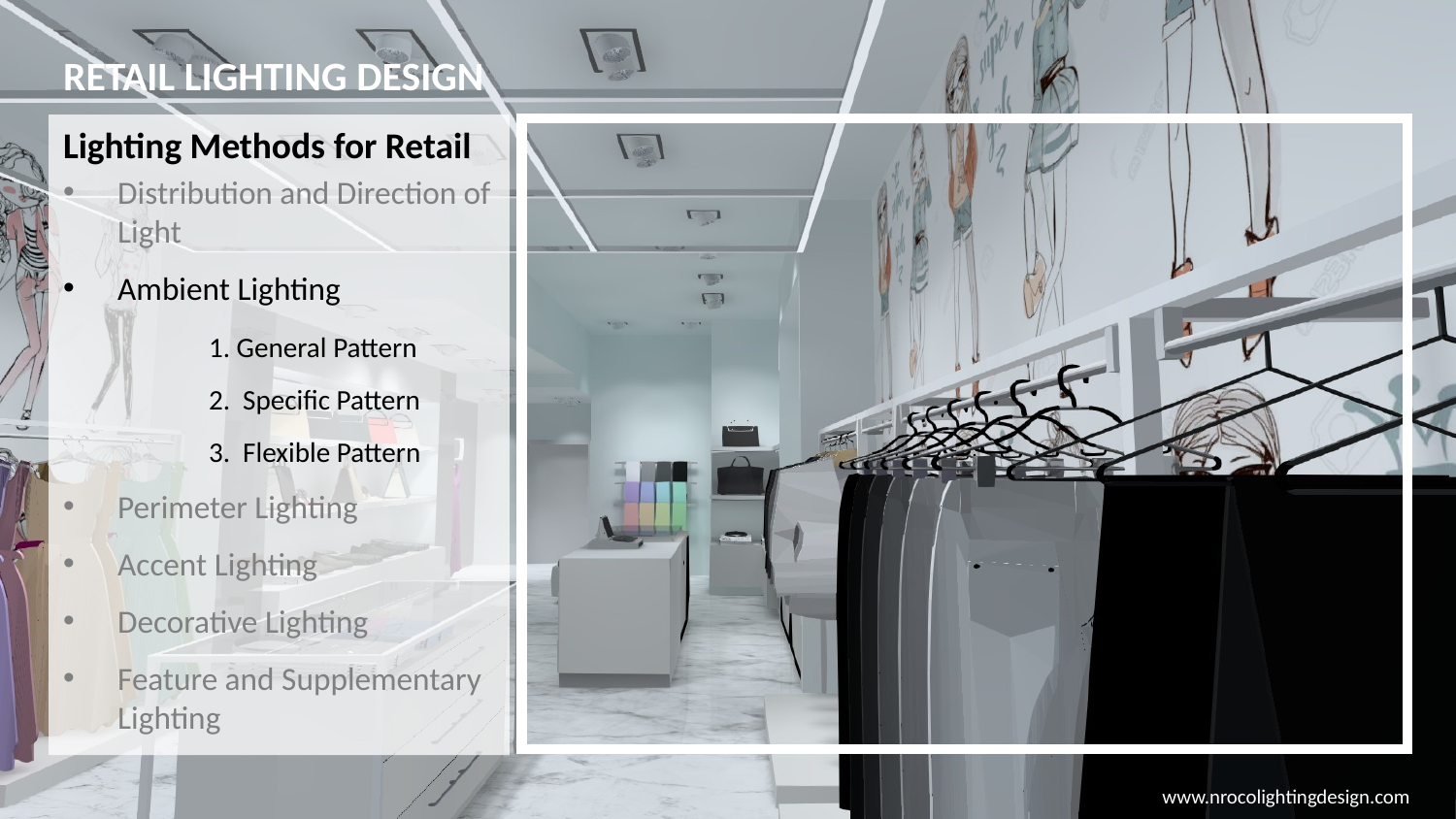

# RETAIL LIGHTING DESIGN
Lighting Methods for Retail
Distribution and Direction of Light
Ambient Lighting
	1. General Pattern
	2.  Specific Pattern
	3.  Flexible Pattern
Perimeter Lighting
Accent Lighting
Decorative Lighting
Feature and Supplementary Lighting

www.nrocolightingdesign.com